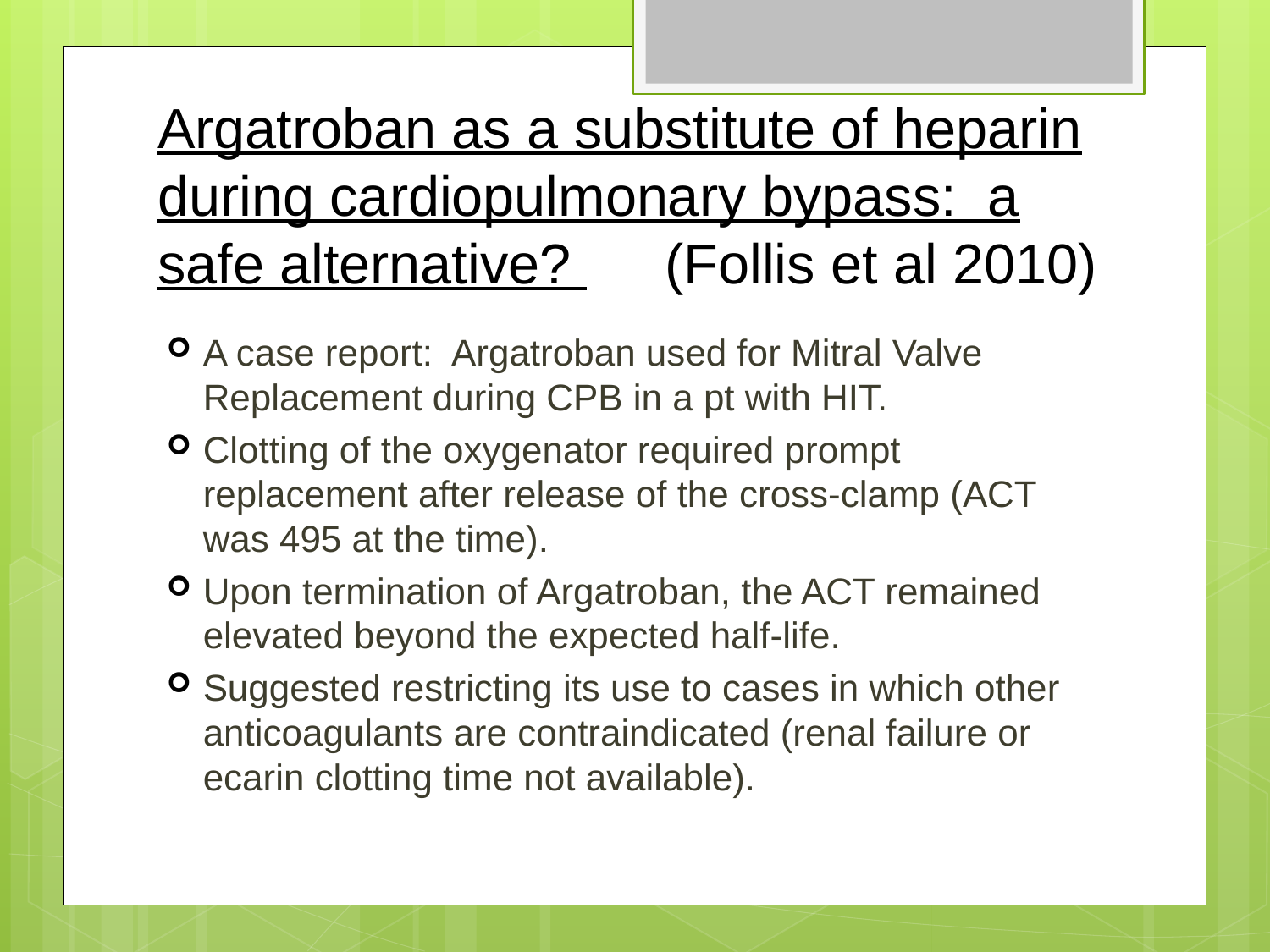

# Argatroban as a substitute of heparin during cardiopulmonary bypass:  a safe alternative?      (Follis et al 2010)
A case report:  Argatroban used for Mitral Valve Replacement during CPB in a pt with HIT.
Clotting of the oxygenator required prompt replacement after release of the cross-clamp (ACT was 495 at the time).
Upon termination of Argatroban, the ACT remained elevated beyond the expected half-life.
Suggested restricting its use to cases in which other anticoagulants are contraindicated (renal failure or ecarin clotting time not available).